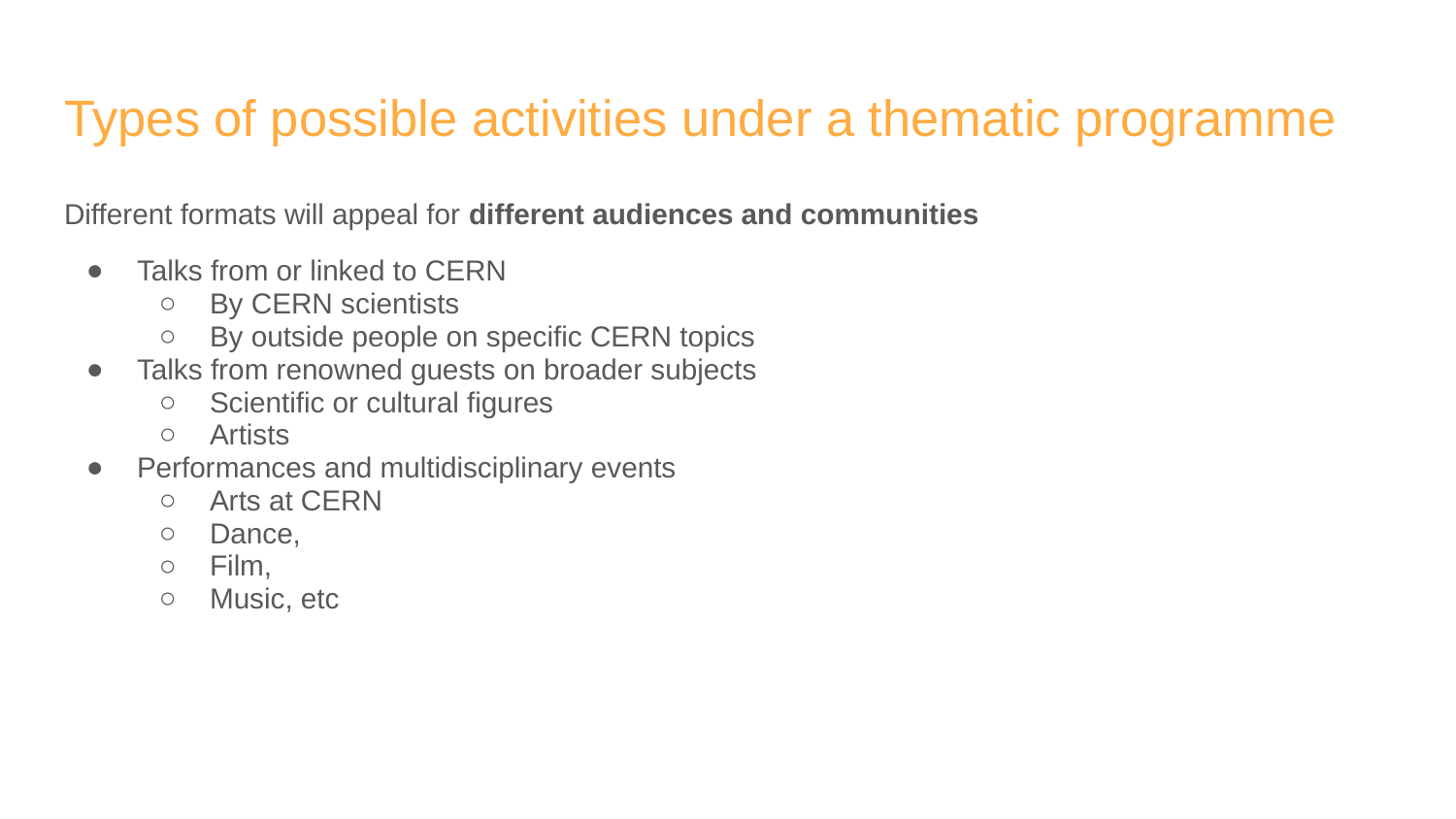

# Types of possible activities under a thematic programme
Different formats will appeal for different audiences and communities
Talks from or linked to CERN
By CERN scientists
By outside people on specific CERN topics
Talks from renowned guests on broader subjects
Scientific or cultural figures
Artists
Performances and multidisciplinary events
Arts at CERN
Dance,
Film,
Music, etc